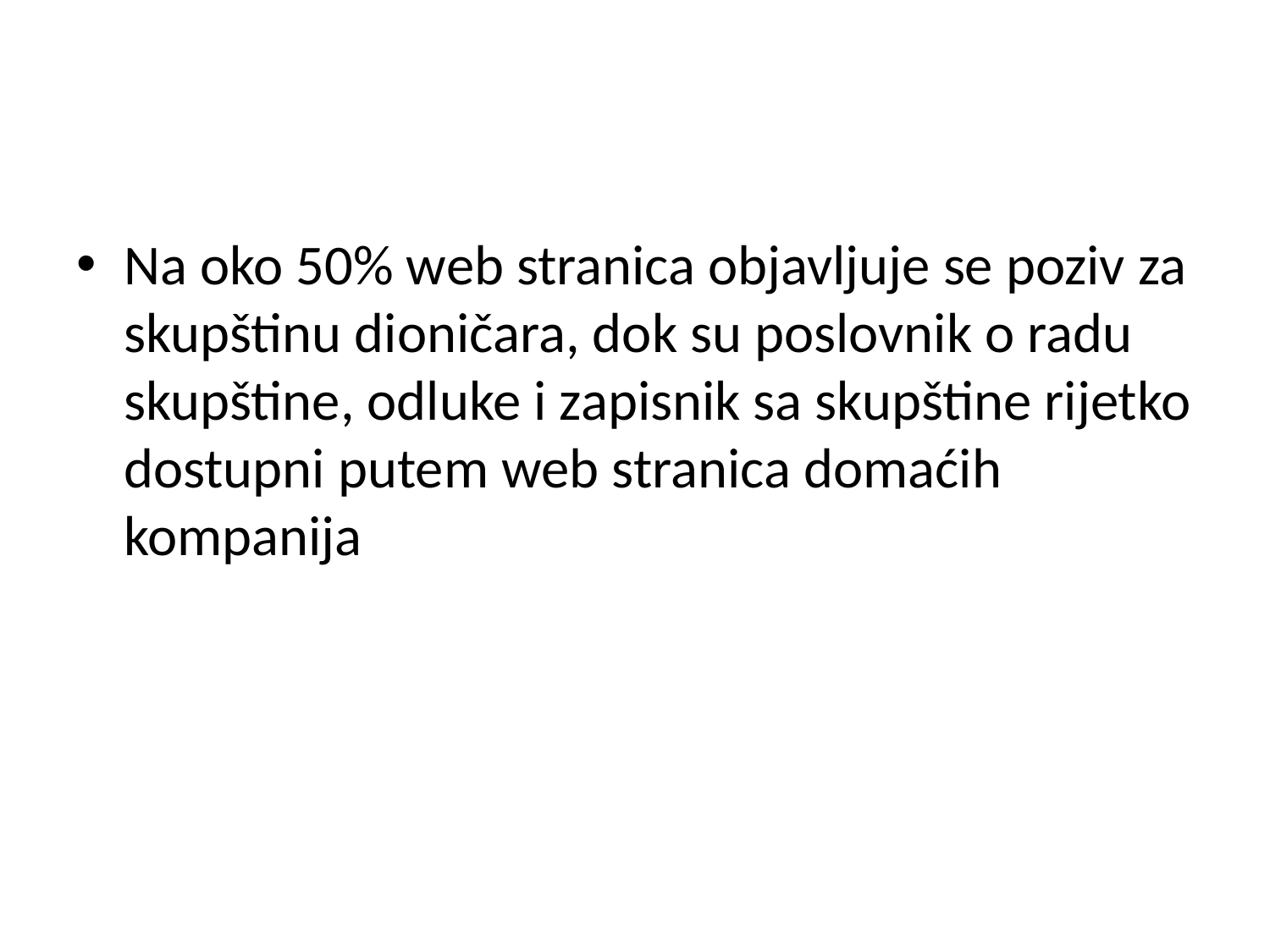

Na oko 50% web stranica objavljuje se poziv za skupštinu dioničara, dok su poslovnik o radu skupštine, odluke i zapisnik sa skupštine rijetko dostupni putem web stranica domaćih  kompanija